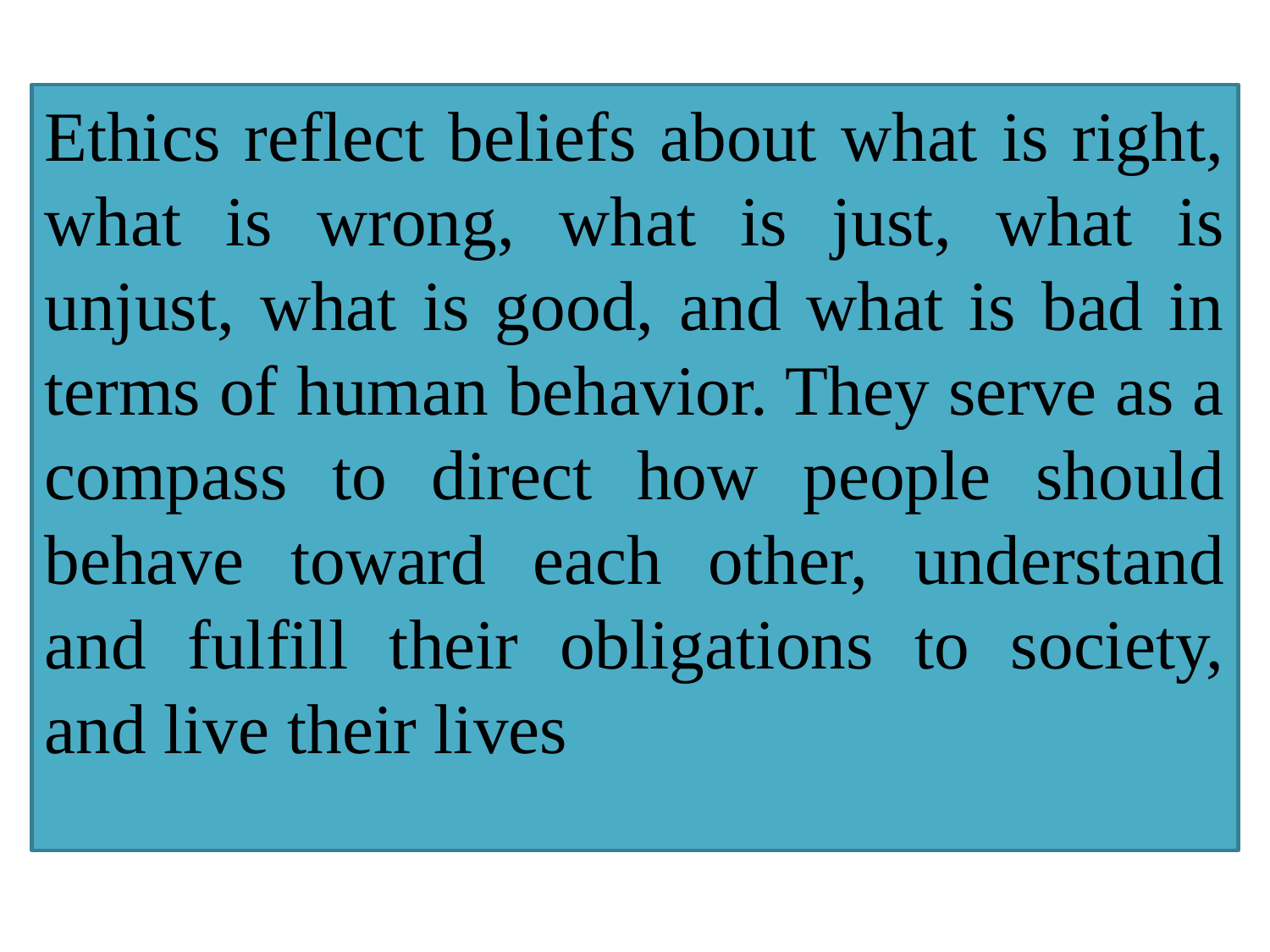

#
Ethics reflect beliefs about what is right, what is wrong, what is just, what is unjust, what is good, and what is bad in terms of human behavior. They serve as a compass to direct how people should behave toward each other, understand and fulfill their obligations to society, and live their lives